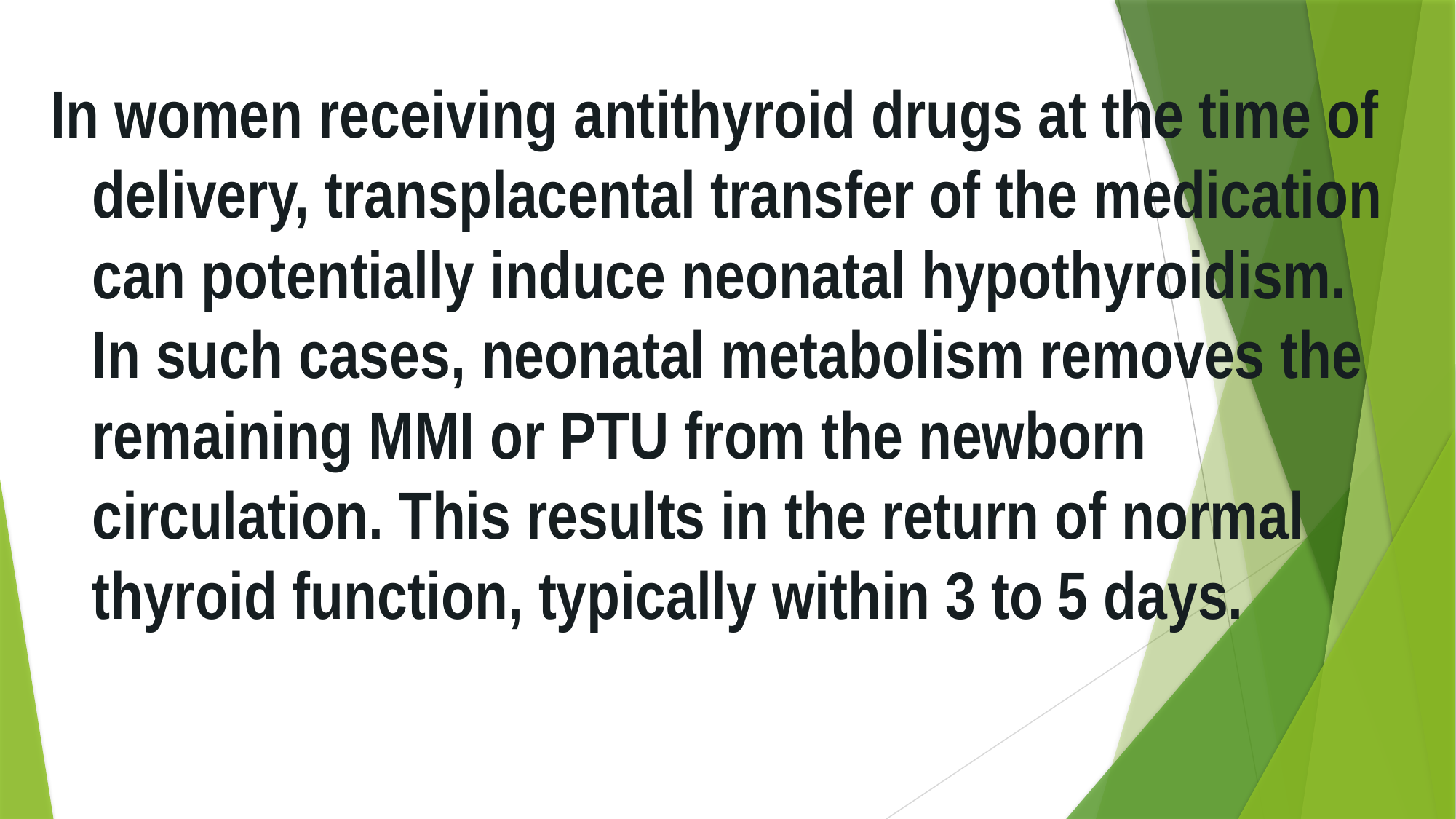

In women receiving antithyroid drugs at the time of delivery, transplacental transfer of the medication can potentially induce neonatal hypothyroidism. In such cases, neonatal metabolism removes the remaining MMI or PTU from the newborn circulation. This results in the return of normal thyroid function, typically within 3 to 5 days.